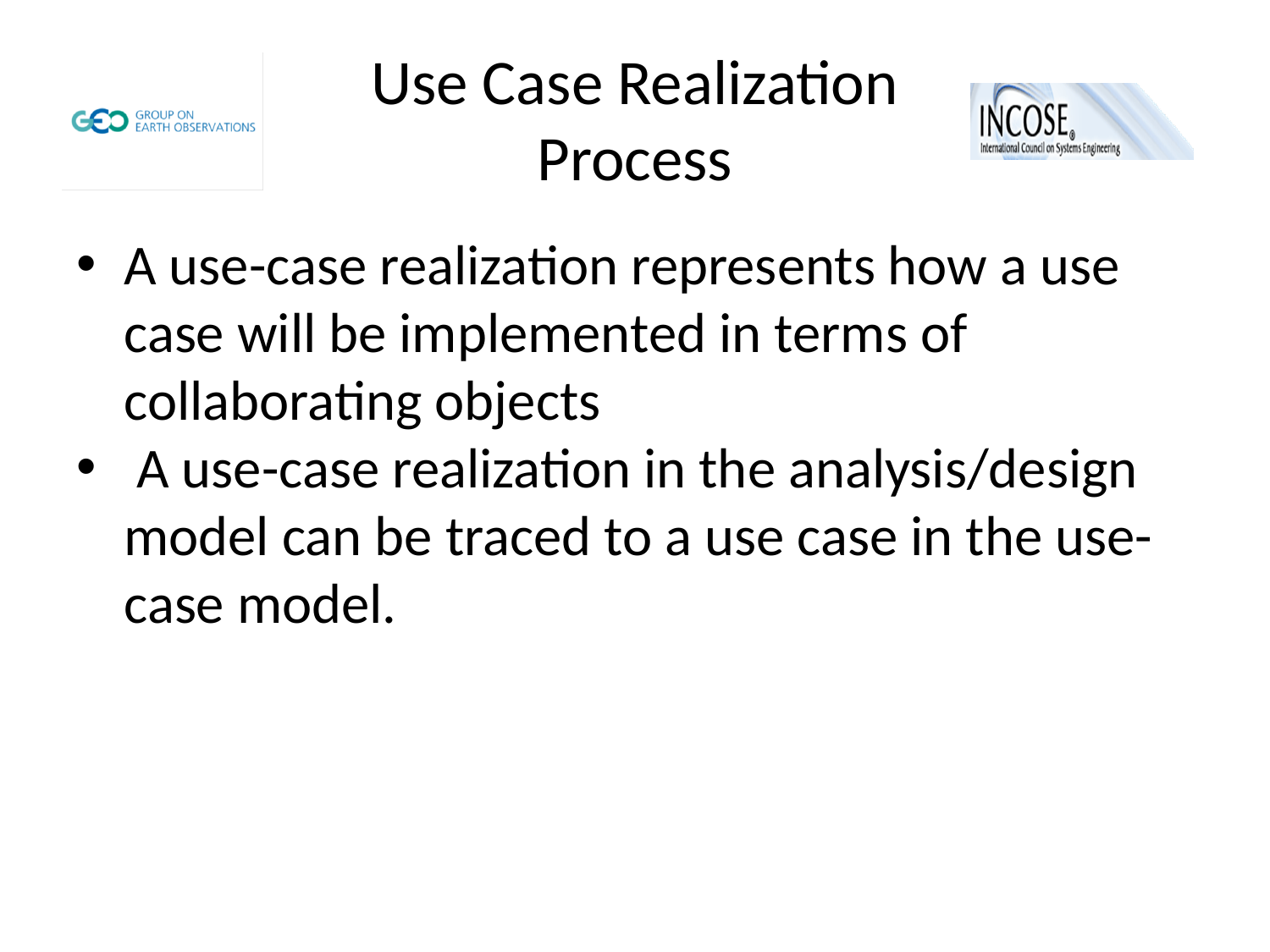

# Use Case Realization Process
A use-case realization represents how a use case will be implemented in terms of collaborating objects
 A use-case realization in the analysis/design model can be traced to a use case in the use-case model.